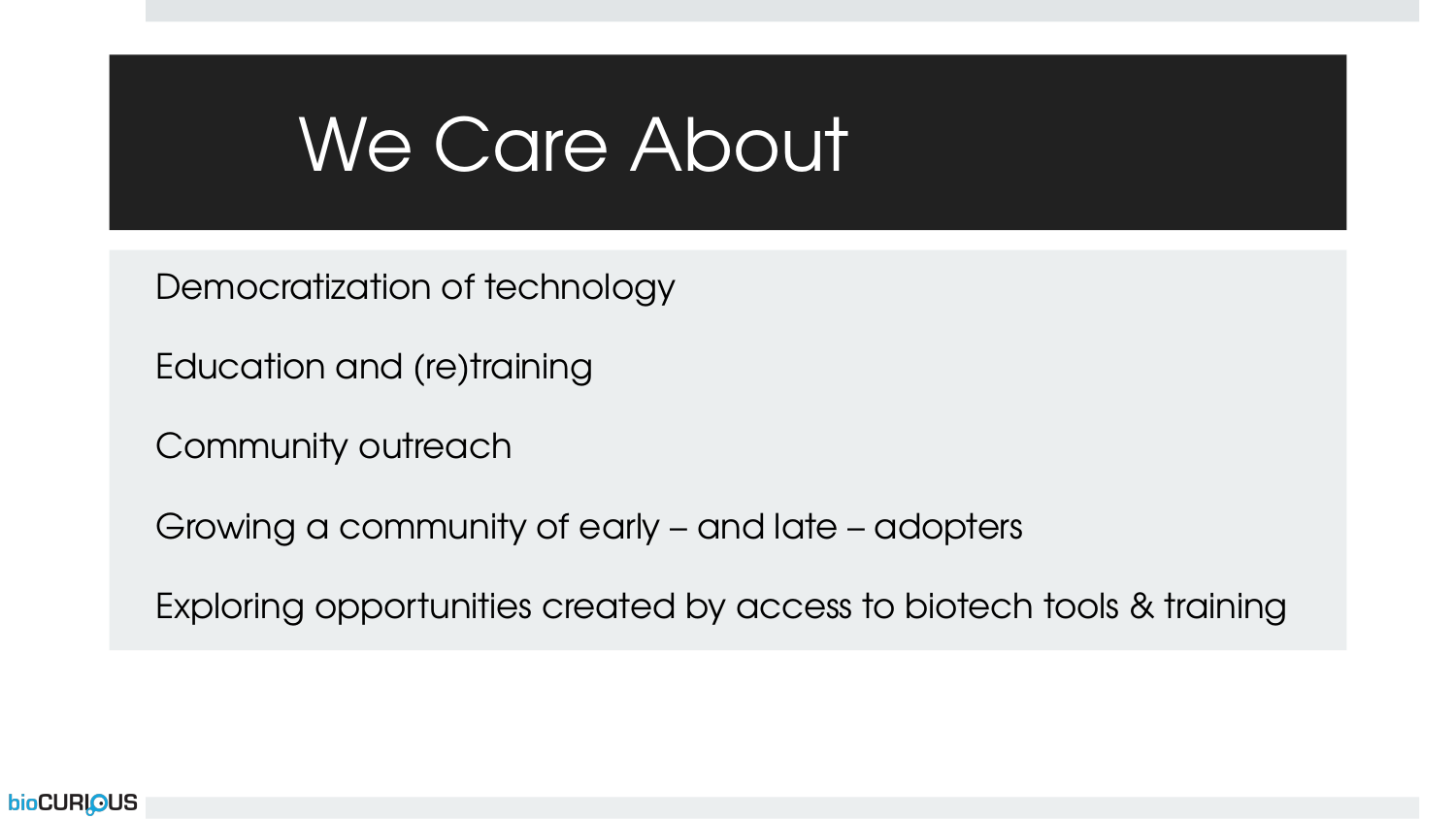

# We Care About
Democratization of technology
Education and (re)training
Community outreach
Growing a community of early – and late – adopters
Exploring opportunities created by access to biotech tools & training